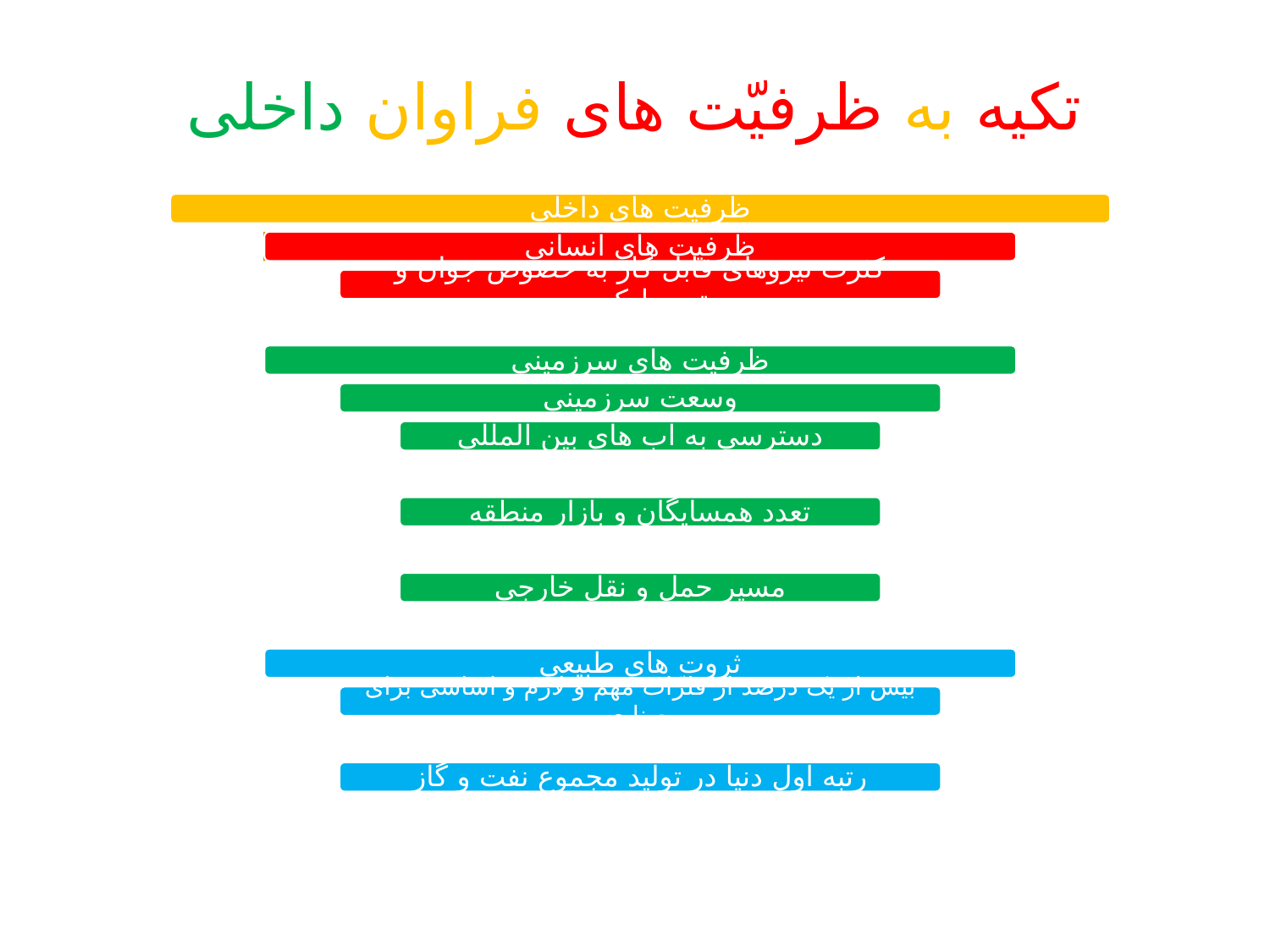

# تکیه‌ به ظرفیّت های فراوان داخلی
ظرفیت های داخلی
ظرفیت های انسانی
ثروت های طبیعی
ظرفیت های سرزمینی
کثرت نیروهای قابل کار به خصوص جوان و تحصیل‌کرده
دسترسی به آب های بین المللی
مسیر حمل و نقل خارجی
تعدد همسایگان و بازار منطقه
وسعت سرزمینی
رتبه اول دنیا در تولید مجموع نفت و گاز